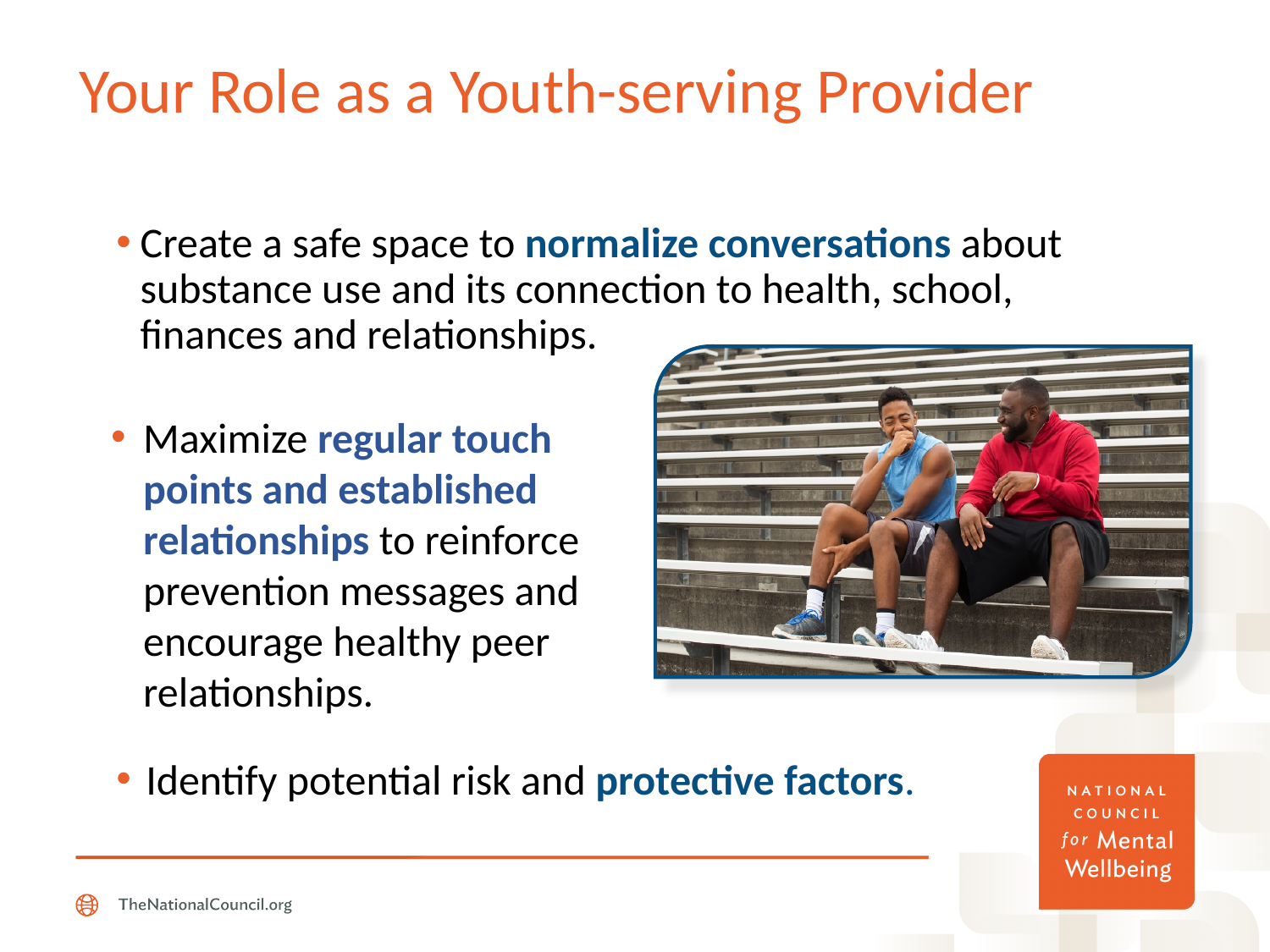

# Your Role as a Youth-serving Provider
Create a safe space to normalize conversations about substance use and its connection to health, school, finances and relationships.

Maximize regular touch points and established relationships to reinforce prevention messages and encourage healthy peer relationships.
Identify potential risk and protective factors.